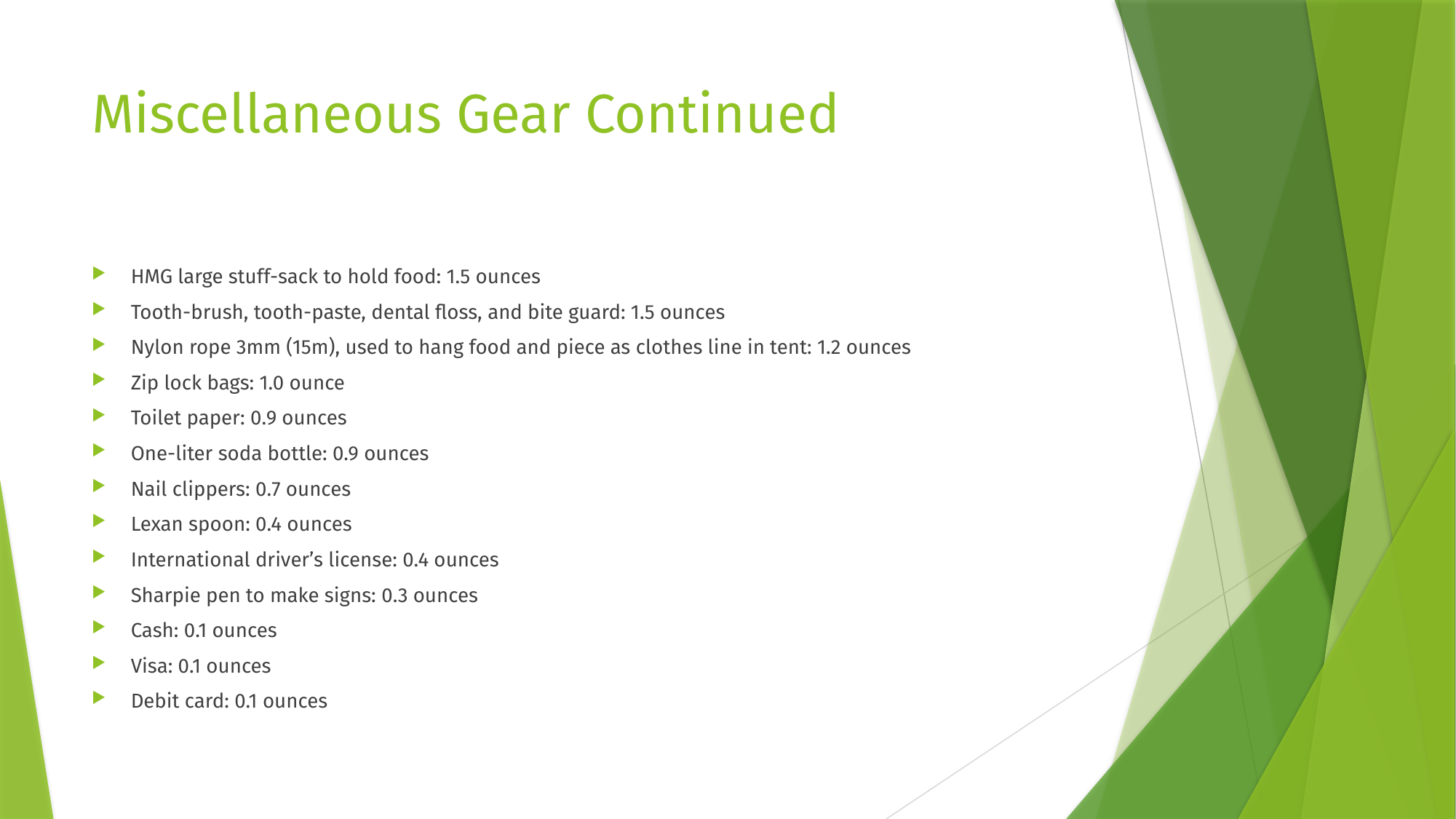

# Miscellaneous Gear Continued
HMG large stuff-sack to hold food: 1.5 ounces
Tooth-brush, tooth-paste, dental floss, and bite guard: 1.5 ounces
Nylon rope 3mm (15m), used to hang food and piece as clothes line in tent: 1.2 ounces
Zip lock bags: 1.0 ounce
Toilet paper: 0.9 ounces
One-liter soda bottle: 0.9 ounces
Nail clippers: 0.7 ounces
Lexan spoon: 0.4 ounces
International driver’s license: 0.4 ounces
Sharpie pen to make signs: 0.3 ounces
Cash: 0.1 ounces
Visa: 0.1 ounces
Debit card: 0.1 ounces